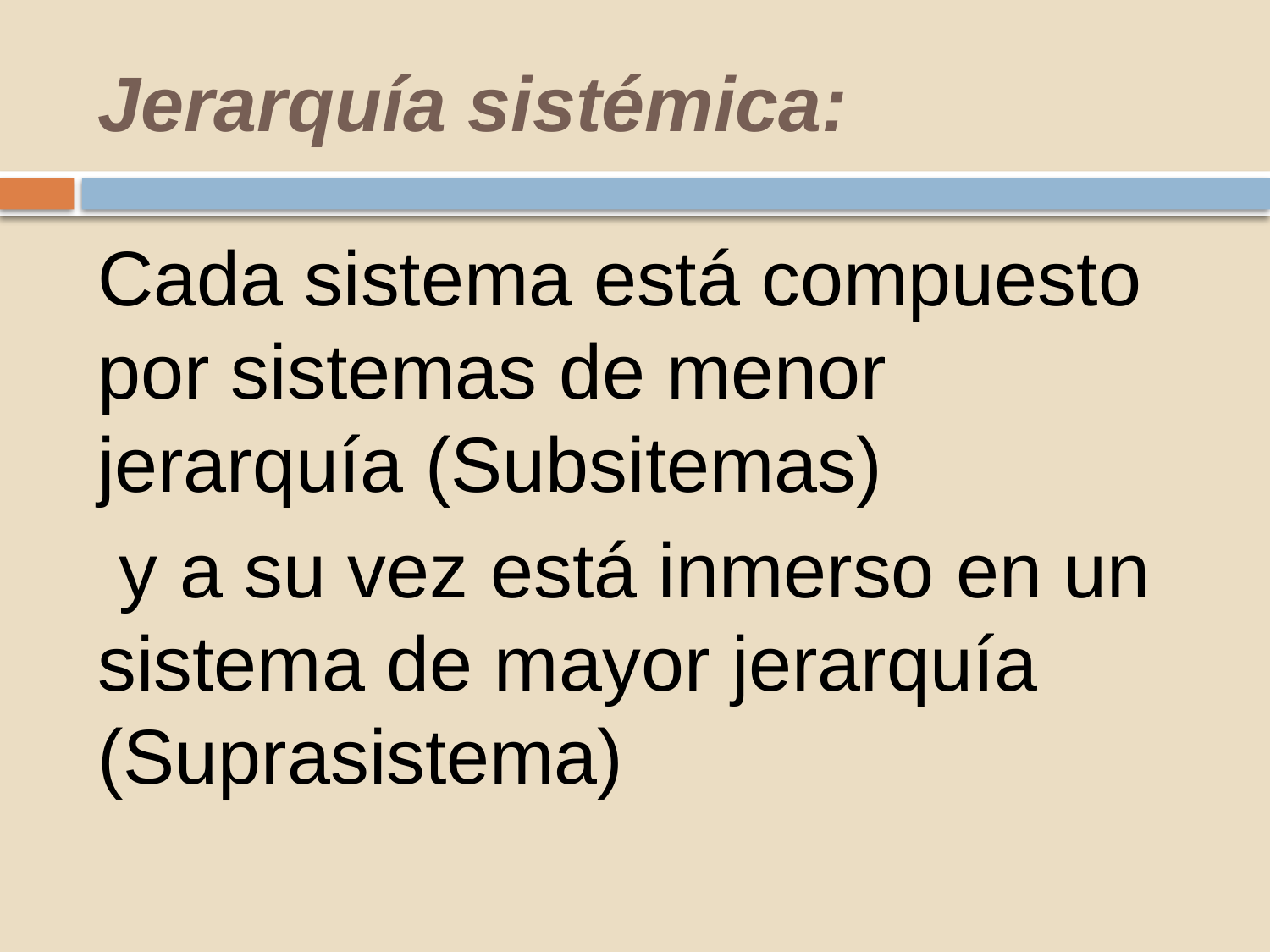

# Jerarquía sistémica:
Cada sistema está compuesto por sistemas de menor jerarquía (Subsitemas)
 y a su vez está inmerso en un sistema de mayor jerarquía (Suprasistema)